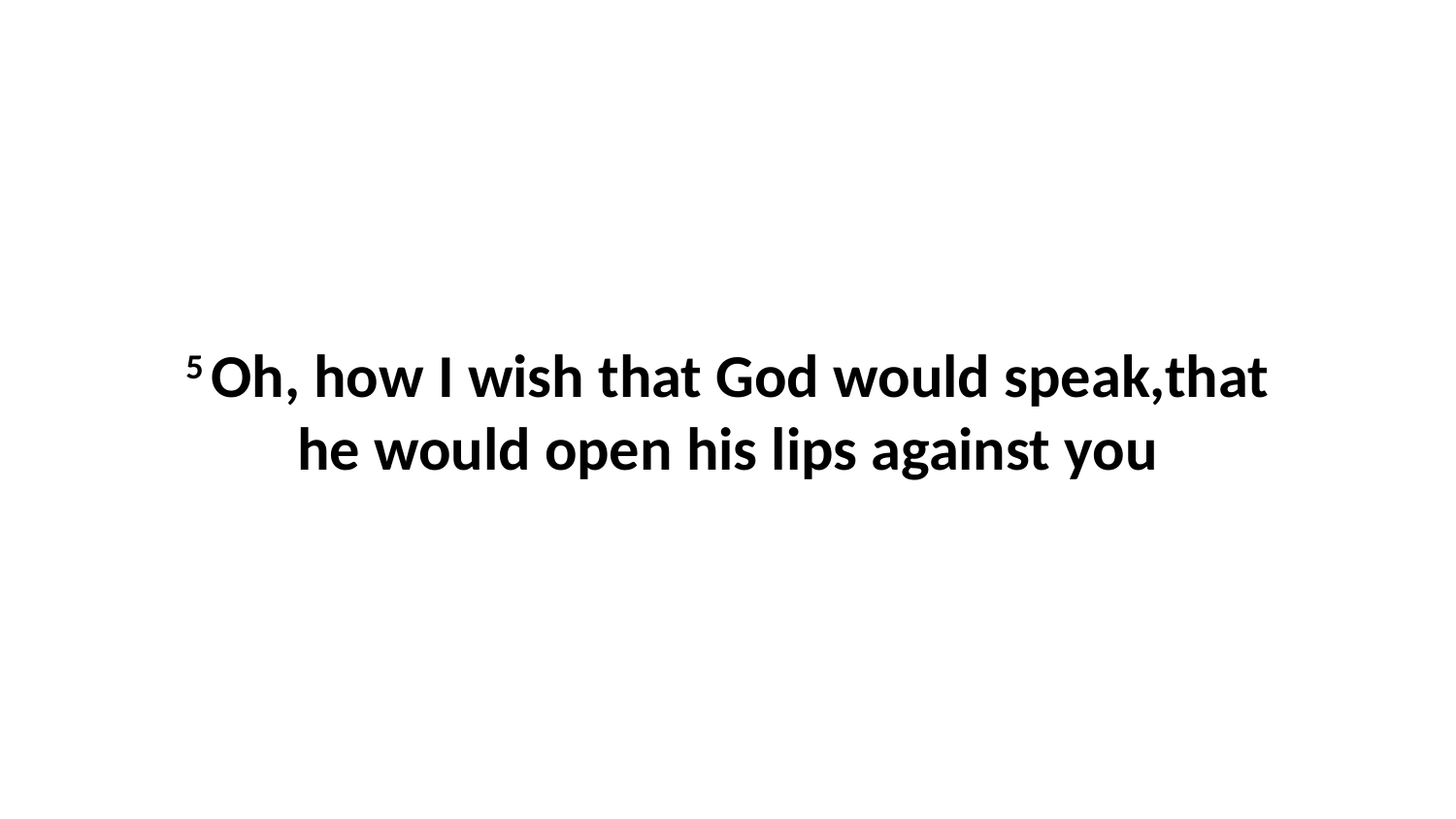

5 Oh, how I wish that God would speak,that he would open his lips against you